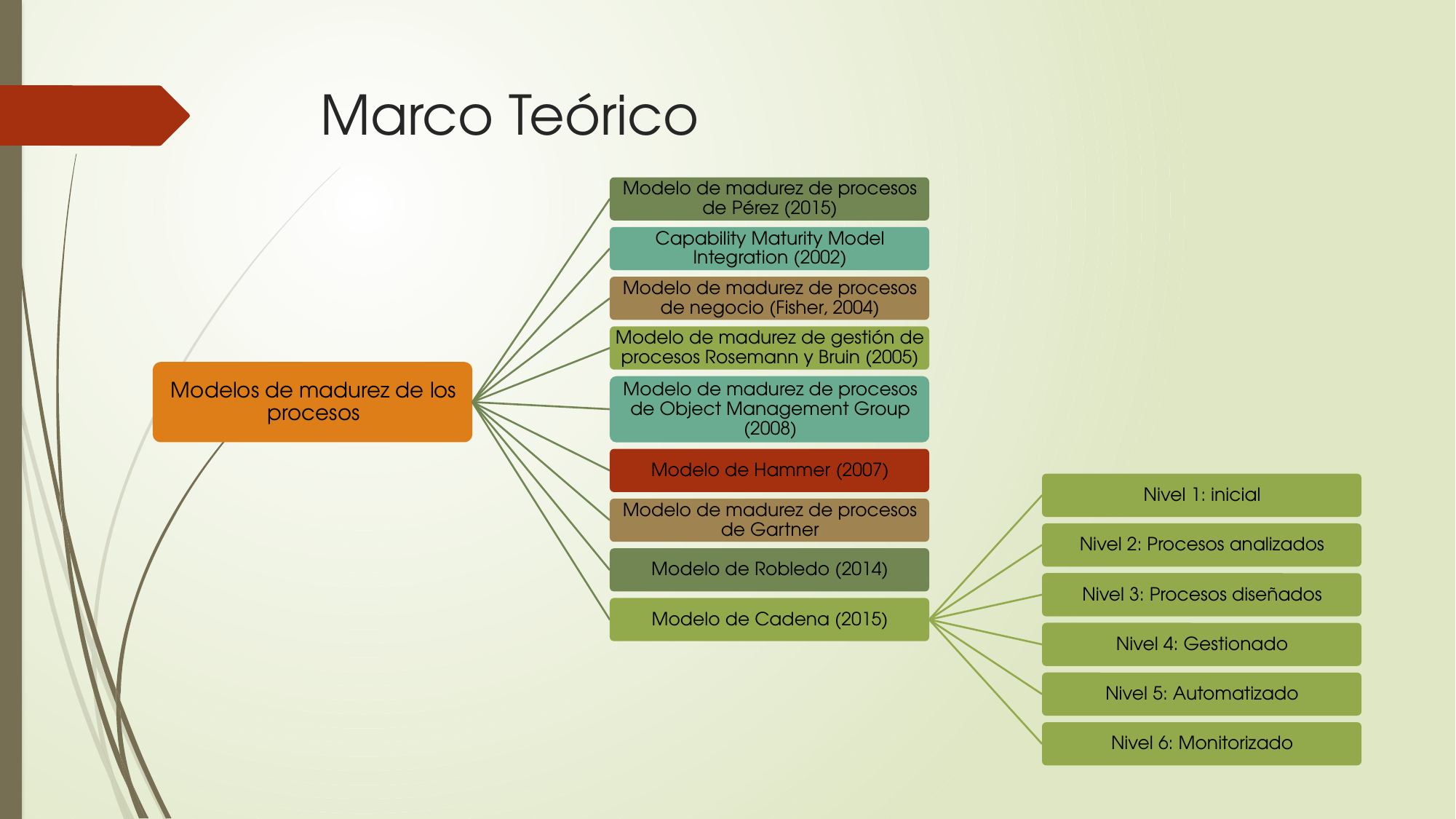

# Marco Teórico
Modelos de madurez de los procesos

Modelo de madurez de procesos de Pérez (2015)

Capability Maturity Model Integration (2002)

Modelo de madurez de procesos de negocio (Fisher, 2004)

Modelo de madurez de gestión de procesos Rosemann y Bruin (2005)

Modelo de madurez de procesos de Object Management Group (2008)

Modelo de Hammer (2007)

Modelo de madurez de procesos de Gartner

Modelo de Robledo (2014)

Modelo de Cadena (2015)

Nivel 1: inicial

Nivel 2: Procesos analizados

Nivel 3: Procesos diseñados

Nivel 4: Gestionado

Nivel 5: Automatizado

Nivel 6: Monitorizado